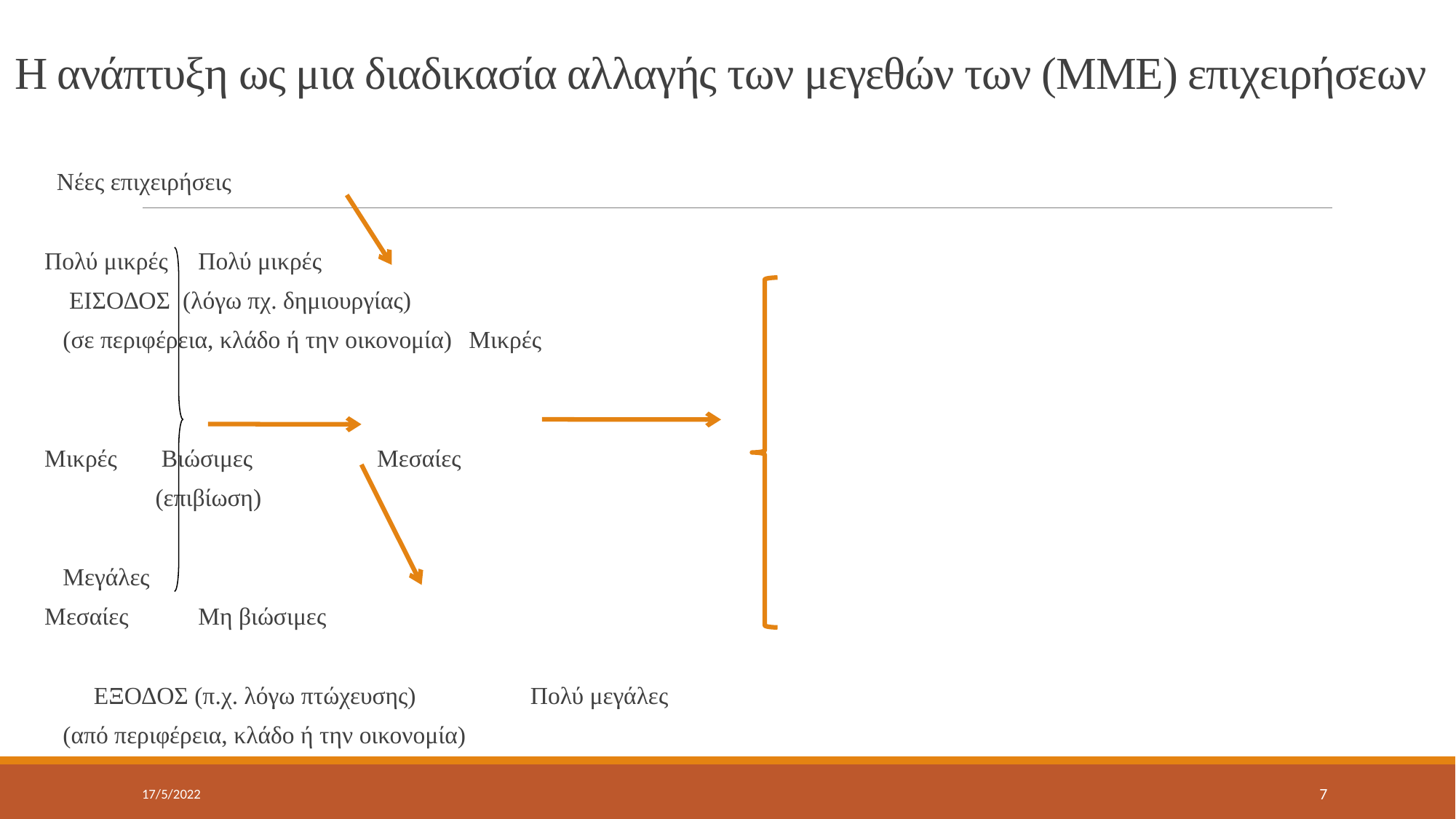

# Η ανάπτυξη ως μια διαδικασία αλλαγής των μεγεθών των (ΜΜΕ) επιχειρήσεων

			Νέες επιχειρήσεις

Πολύ μικρές							 Πολύ μικρές
			  ΕΙΣΟΔΟΣ  (λόγω πχ. δημιουργίας)
			 (σε περιφέρεια, κλάδο ή την οικονομία)		 Μικρές

Μικρές			      Βιώσιμες		                   Μεσαίες
			    	     (επιβίωση)

								 Μεγάλες
Μεσαίες			 Μη βιώσιμες

			      ΕΞΟΔΟΣ (π.χ. λόγω πτώχευσης)	     		Πολύ μεγάλες
			 (από περιφέρεια, κλάδο ή την οικονομία)

17/5/2022
7